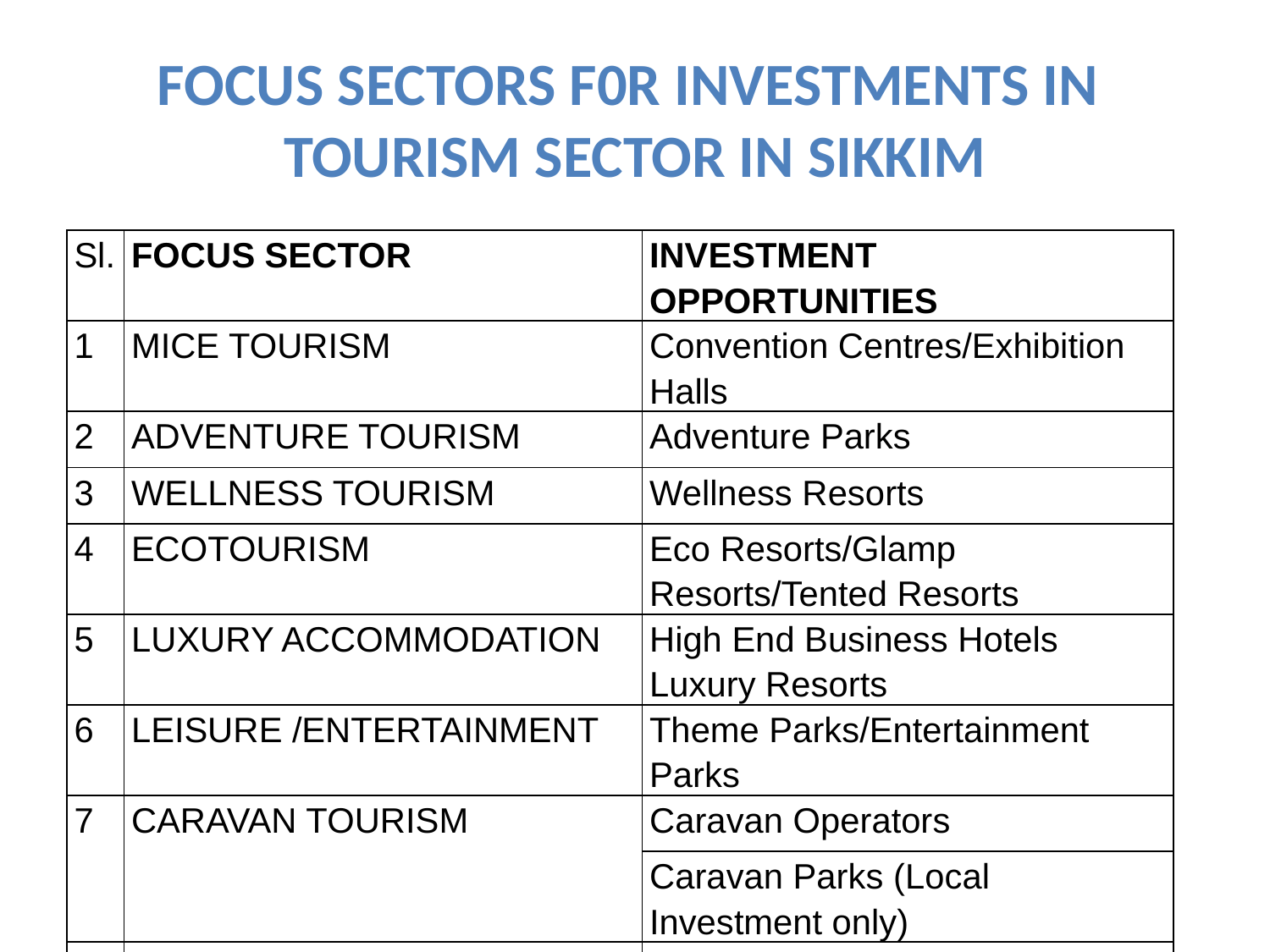

# Focus Sectors f0r Investments in  tourism sector in sikkim
| Sl. | FOCUS SECTOR | INVESTMENT OPPORTUNITIES |
| --- | --- | --- |
| 1 | MICE TOURISM | Convention Centres/Exhibition Halls |
| 2 | ADVENTURE TOURISM | Adventure Parks |
| 3 | WELLNESS TOURISM | Wellness Resorts |
| 4 | ECOTOURISM | Eco Resorts/Glamp Resorts/Tented Resorts |
| 5 | LUXURY ACCOMMODATION | High End Business Hotels Luxury Resorts |
| 6 | LEISURE /ENTERTAINMENT | Theme Parks/Entertainment Parks |
| 7 | CARAVAN TOURISM | Caravan Operators |
|  |  | Caravan Parks (Local Investment only) |
| 8 | TOURIST MOBILITY | ROPEWAY DEVELOPMENT |
| A number of Investible opportunities. |  |  |